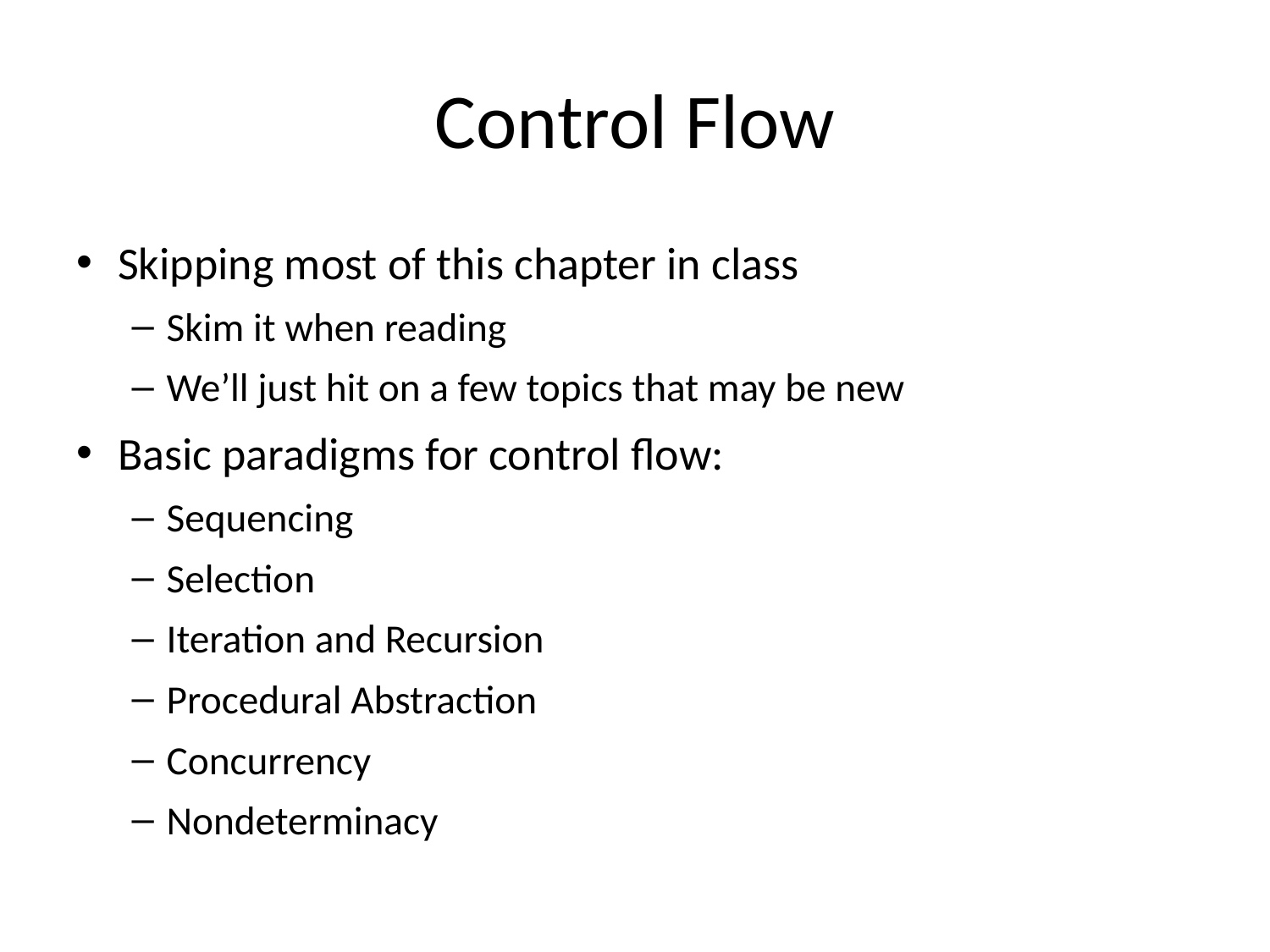

# Control Flow
Skipping most of this chapter in class
Skim it when reading
We’ll just hit on a few topics that may be new
Basic paradigms for control flow:
Sequencing
Selection
Iteration and Recursion
Procedural Abstraction
Concurrency
Nondeterminacy